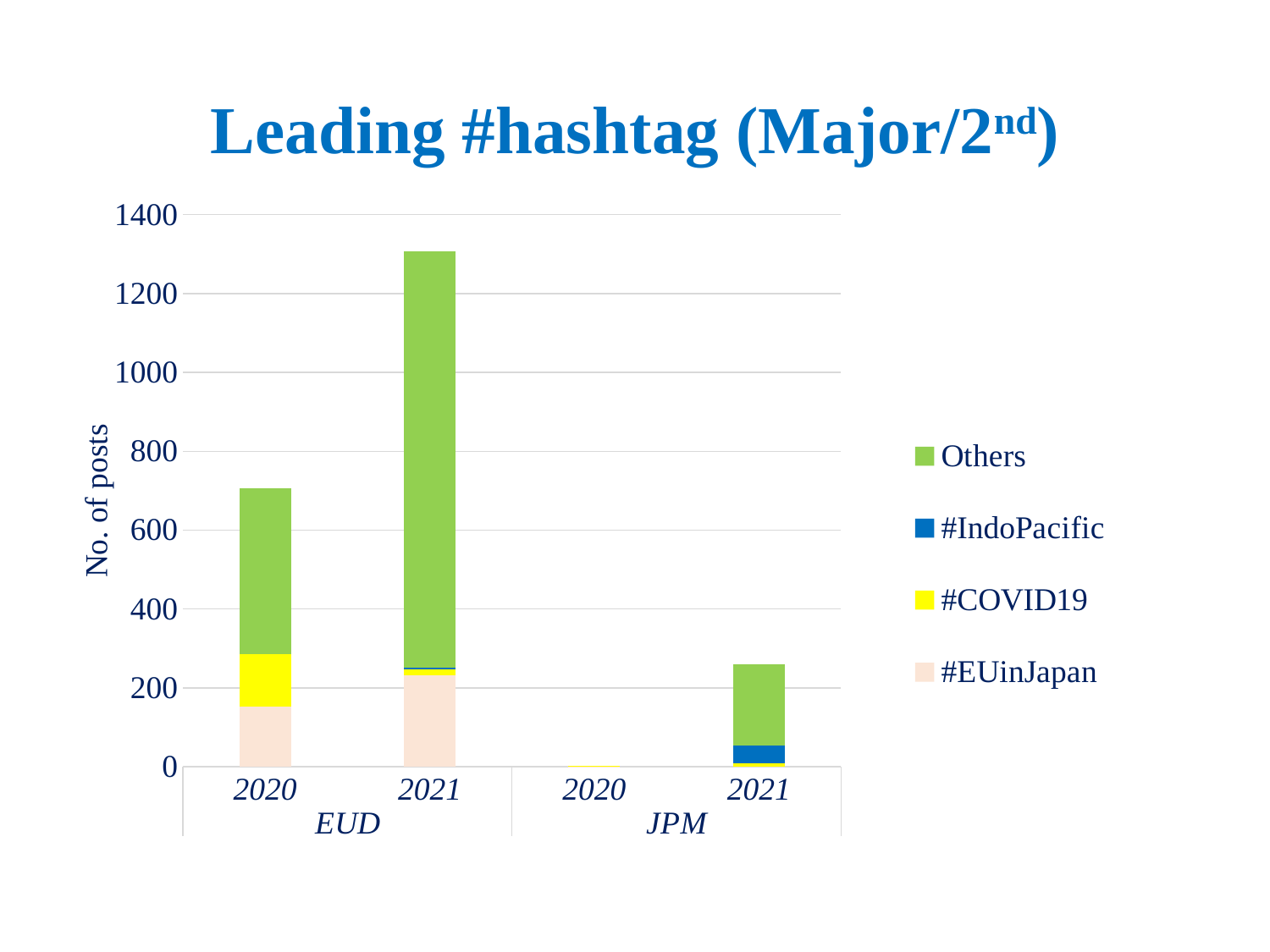

# Leading #hashtag (Major/2nd)

### Chart

| Category | #EUinJapan | #COVID19 | #IndoPacific | Others |
|---|---|---|---|---|
| 2020 | 153.0 | 132.0 | 0.0 | 422.0 |
| 2021 | 233.0 | 15.0 | 4.0 | 1054.0 |
| 2020 | 1.0 | 1.0 | 0.0 | 0.0 |
| 2021 | 0.0 | 8.0 | 47.0 | 206.0 |